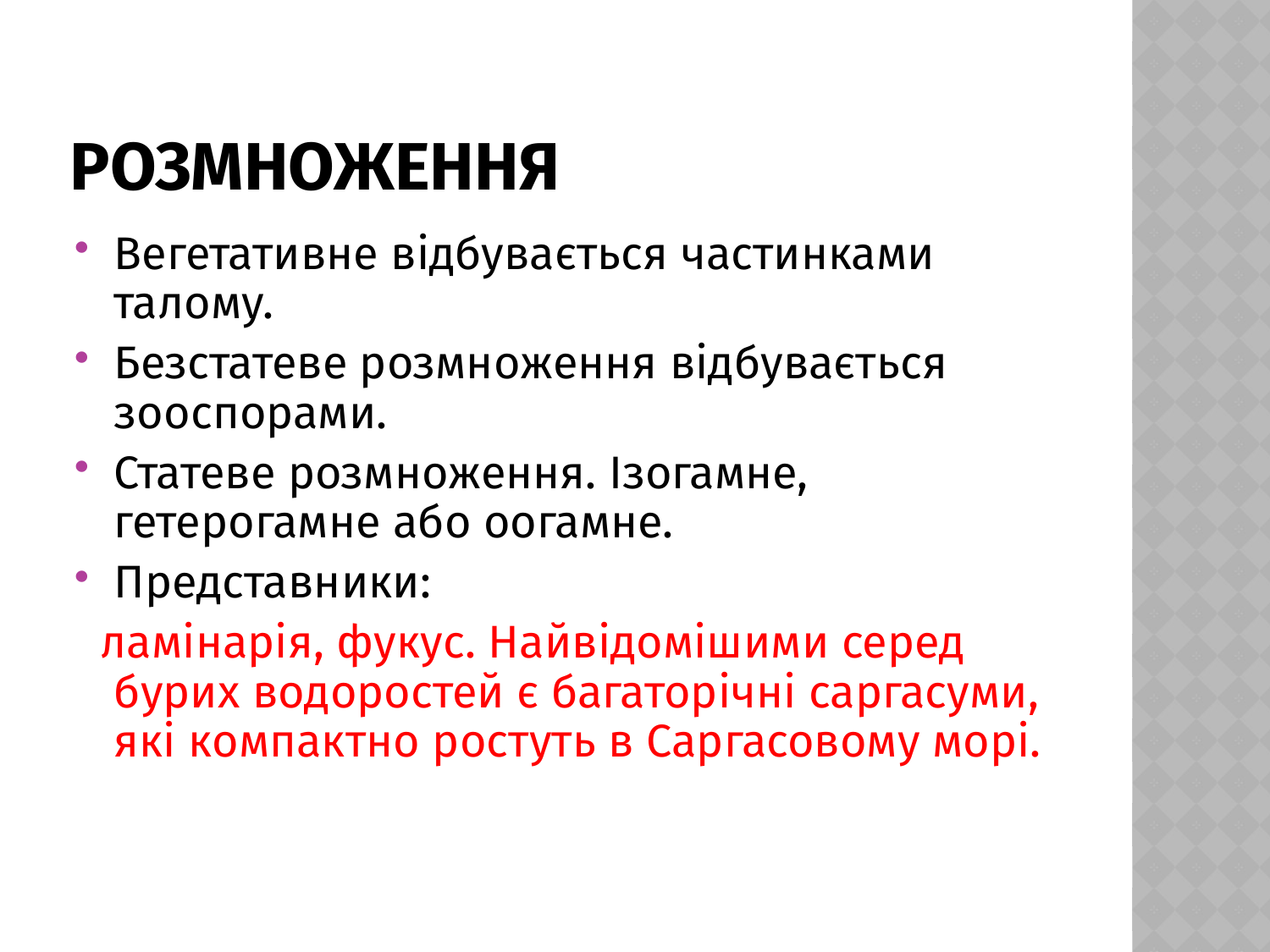

# Розмноження
Вегетативне відбувається частинками талому.
Безстатеве розмноження відбувається зооспорами.
Статеве розмноження. Ізогамне, гетерогамне або оогамне.
Представники:
  ламінарія, фукус. Найвідомішими серед бурих водоростей є багаторічні саргасуми, які компактно ростуть в Саргасовому морі.